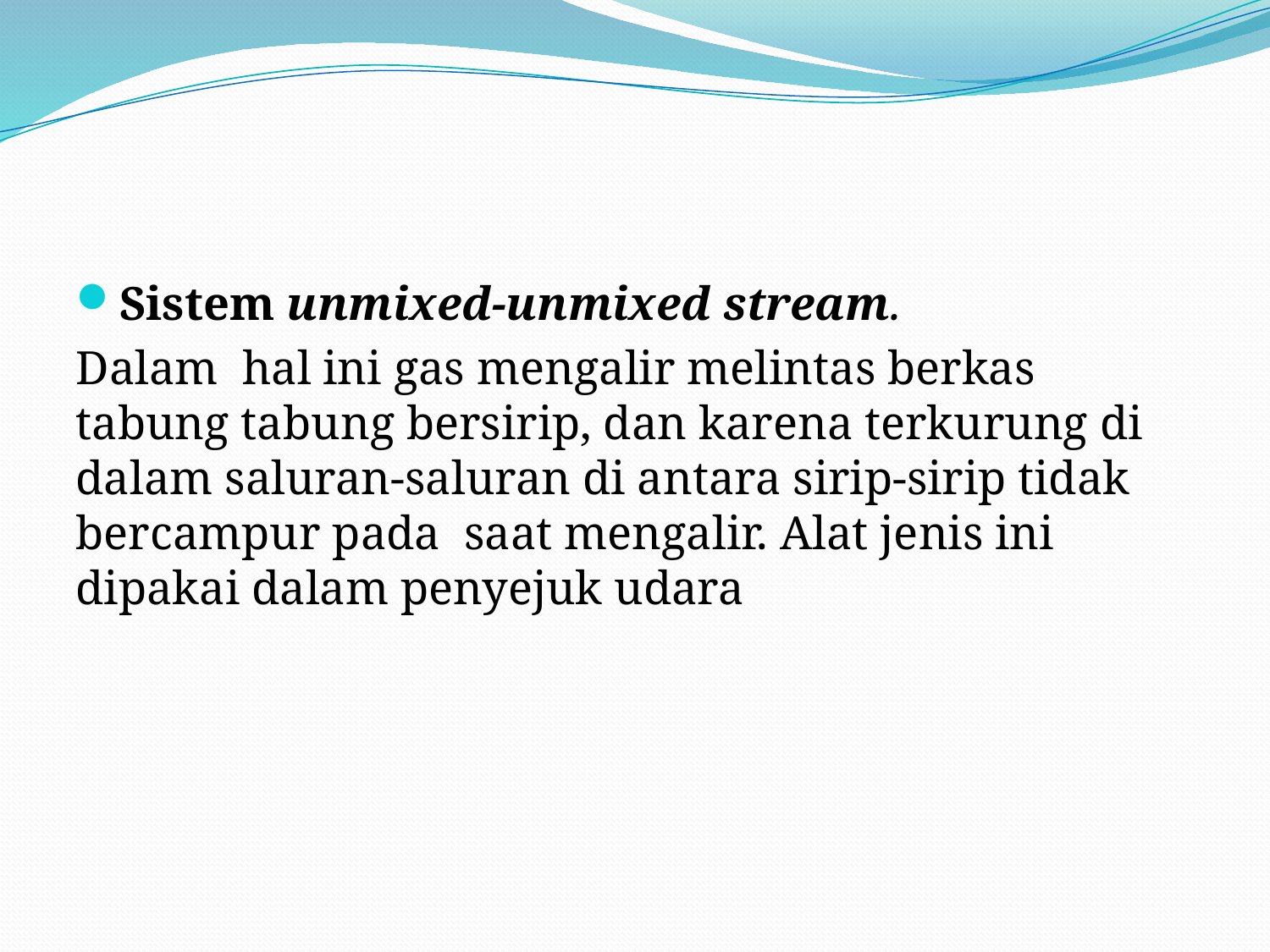

Sistem unmixed-unmixed stream.
Dalam  hal ini gas mengalir melintas berkas tabung tabung bersirip, dan karena terkurung di dalam saluran-saluran di antara sirip-sirip tidak bercampur pada  saat mengalir. Alat jenis ini dipakai dalam penyejuk udara